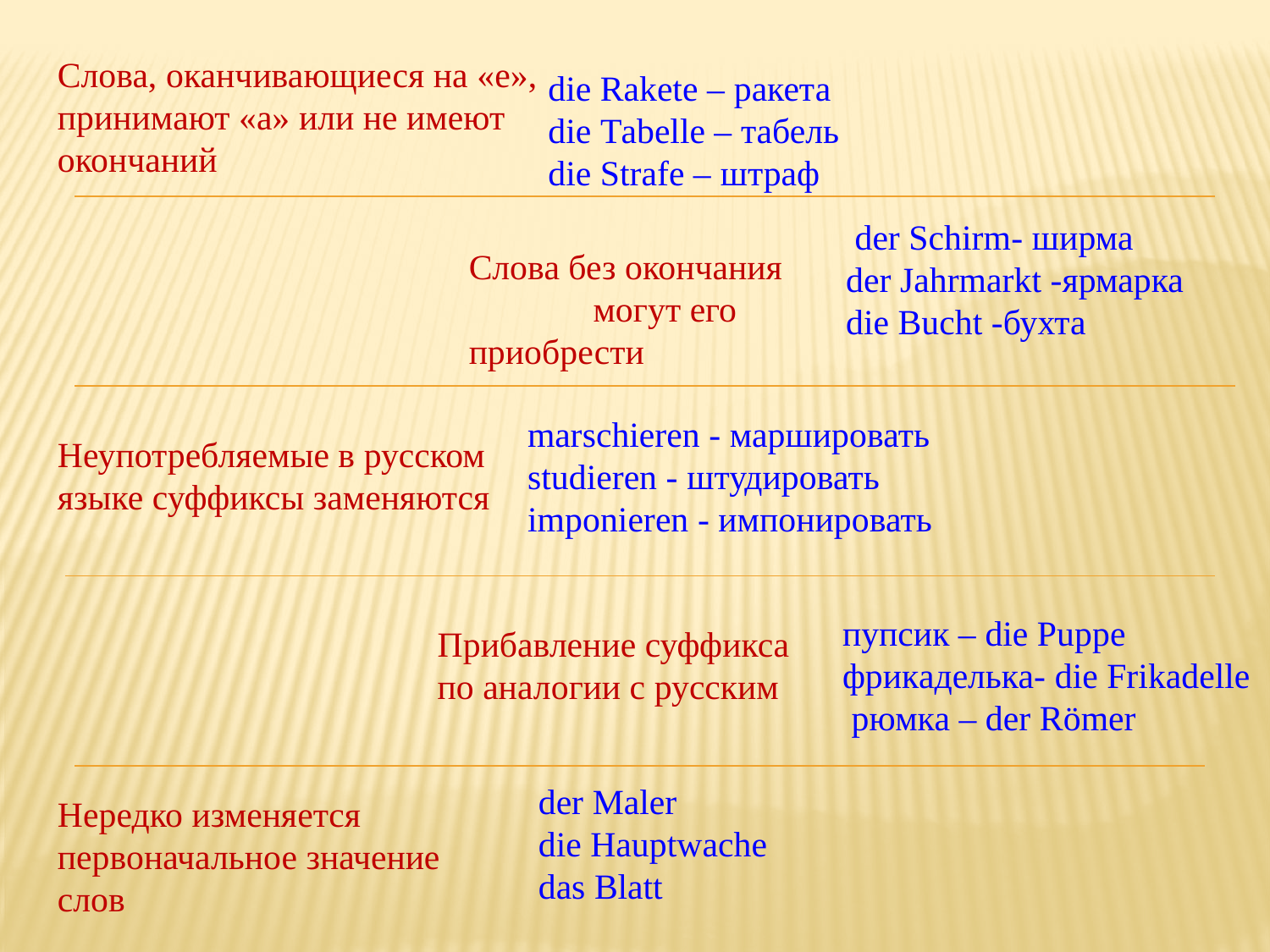

Слова, оканчивающиеся на «е», принимают «а» или не имеют окончаний
die Rakete – ракета
die Таbelle – табель
die Strafe – штраф
 der Schirm- ширма
der Jahrmarkt -ярмарка
die Bucht -бухта

Слова без окончания                   могут его приобрести
marschieren - маршировать
studieren - штудировать
imponieren - импонировать
Неупотребляемые в русском языке суффиксы заменяются
пупсик – die Рuрре
фрикаделька- die Frikadеllе
 рюмка – der Römer
Прибавление суффикса по аналогии с русским
der Maler
die Hauptwache
das Blatt

Нередко изменяется первоначальное значение слов